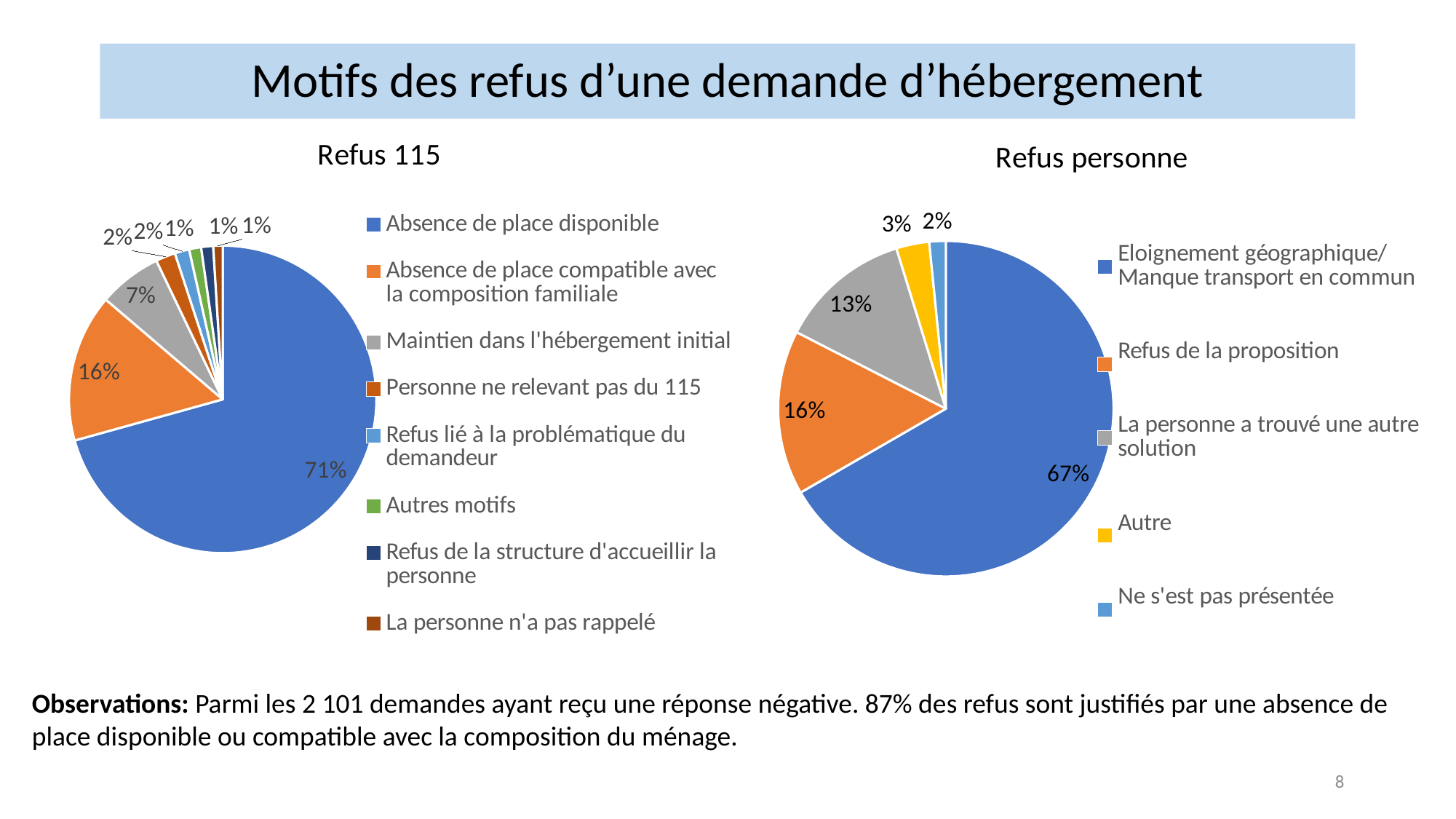

# Motifs des refus d’une demande d’hébergement

### Chart: Refus 115

| Category | Ventes |
|---|---|
| Absence de place disponible | 786.0 |
| Absence de place compatible avec la composition familiale | 173.0 |
| Maintien dans l'hébergement initial | 74.0 |
| Personne ne relevant pas du 115 | 23.0 |
| Refus lié à la problématique du demandeur | 17.0 |
| Autres motifs | 14.0 |
| Refus de la structure d'accueillir la personne | 14.0 |
| La personne n'a pas rappelé | 11.0 |

### Chart: Refus personne

| Category | Refus personne |
|---|---|
| Eloignement géographique/ Manque transport en commun | 252.0 |
| Refus de la proposition | 60.0 |
| La personne a trouvé une autre solution | 48.0 |
| Autre | 12.0 |
| Ne s'est pas présentée | 6.0 |
Observations: Parmi les 2 101 demandes ayant reçu une réponse négative. 87% des refus sont justifiés par une absence de place disponible ou compatible avec la composition du ménage.
8